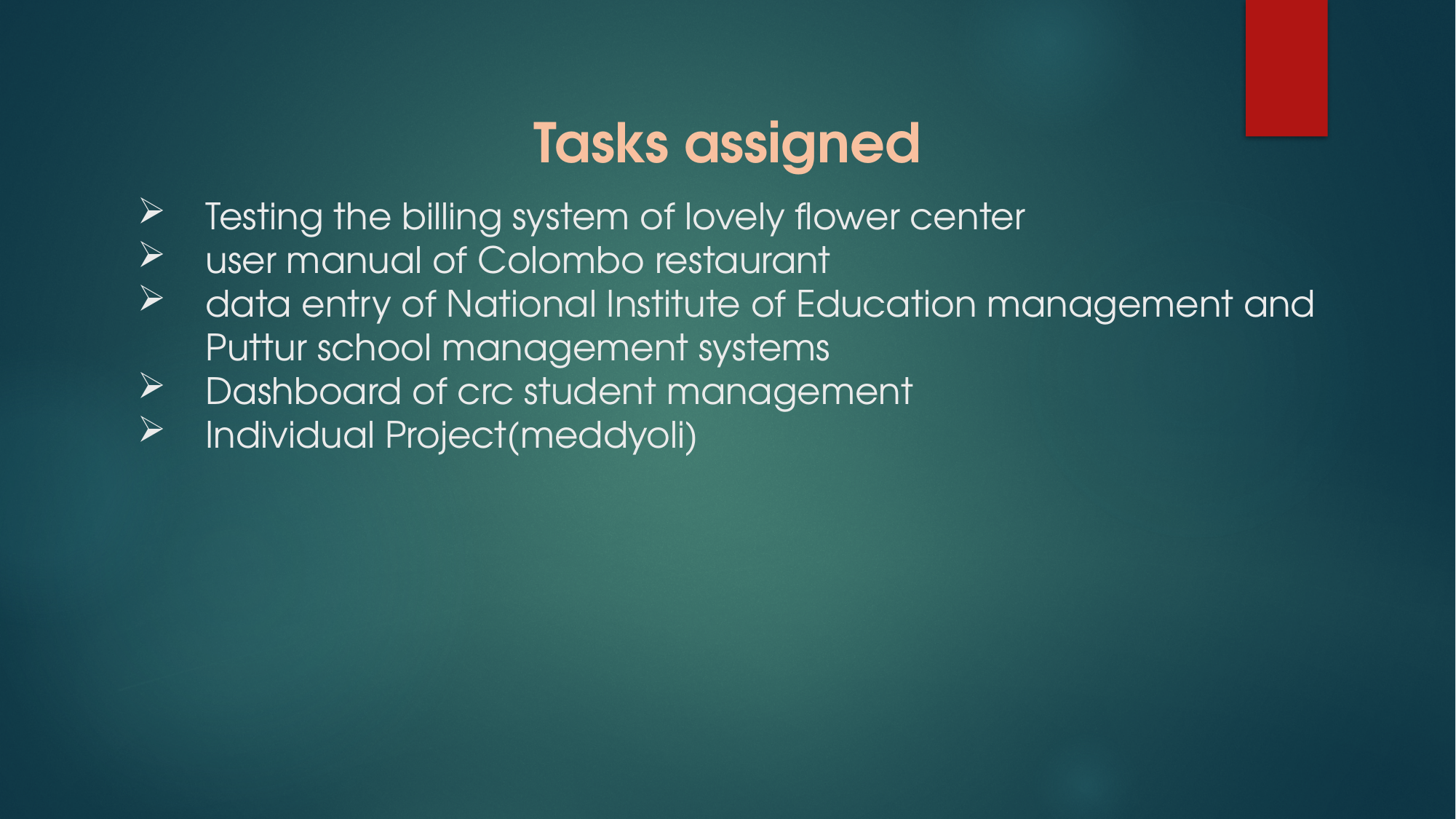

Tasks assigned
Testing the billing system of lovely flower center
user manual of Colombo restaurant
data entry of National Institute of Education management and Puttur school management systems
Dashboard of crc student management
Individual Project(meddyoli)